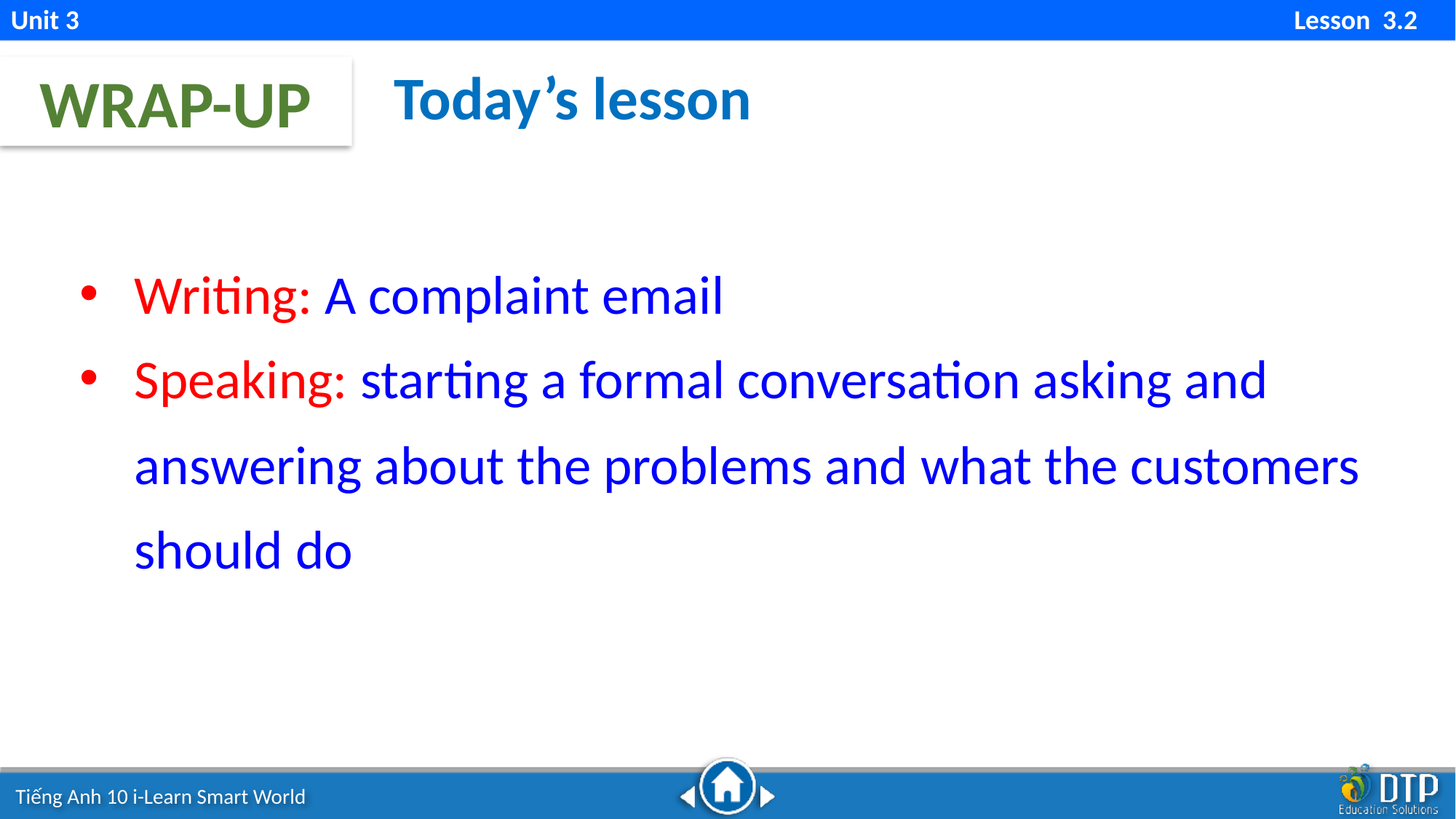

Unit 3                                                                                                                                                                                                     Lesson  3.2
Today’s lesson
WRAP-UP

Writing: A complaint email
Speaking: starting a formal conversation asking and answering about the problems and what the customers should do